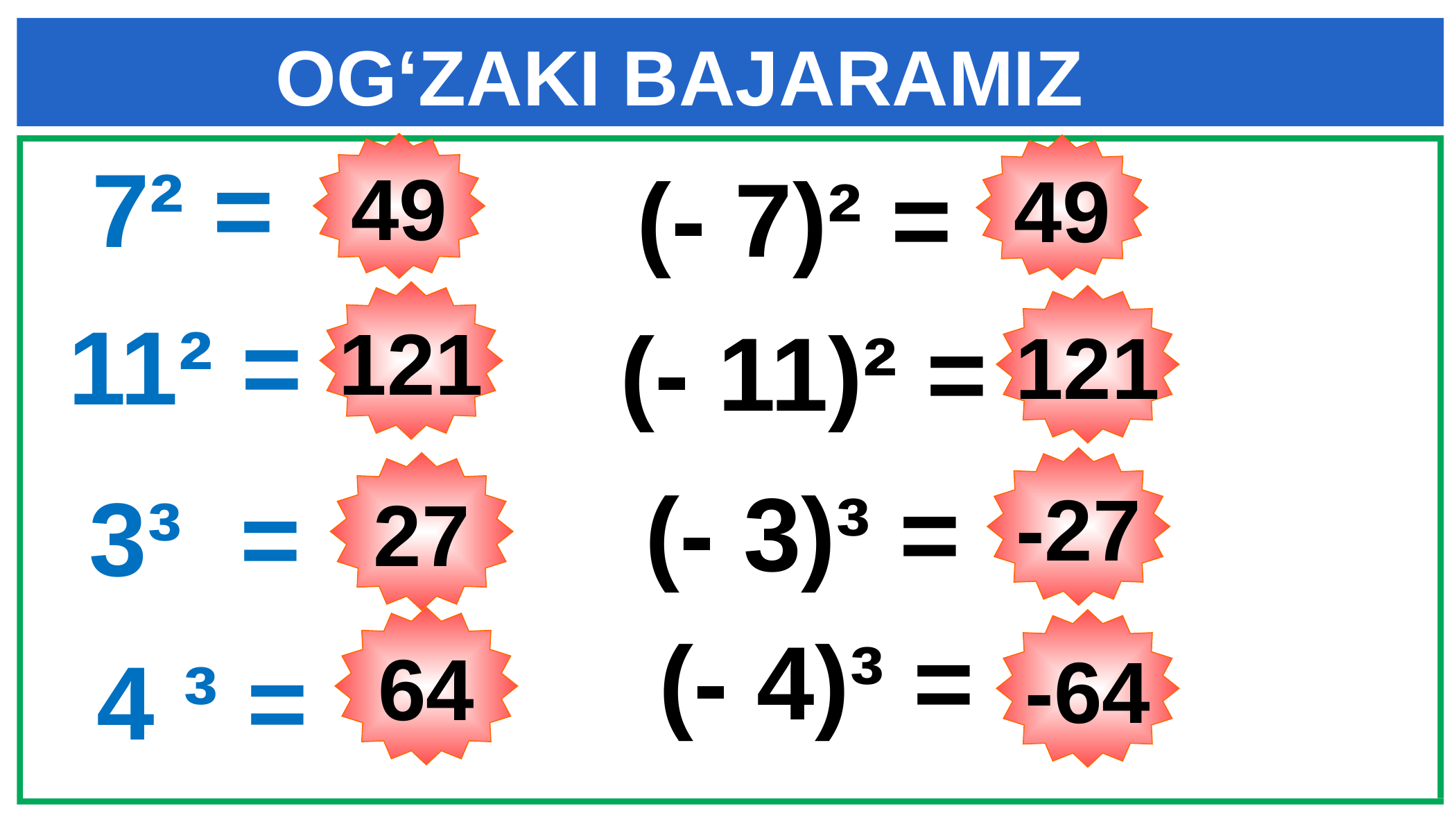

OG‘ZAKI BAJARAMIZ
49
49
7² =
(- 7)² =
121
121
11² =
(- 11)² =
-27
27
(- 3)³ =
3³  =
64
-64
(- 4)³ =
 4 ³ =